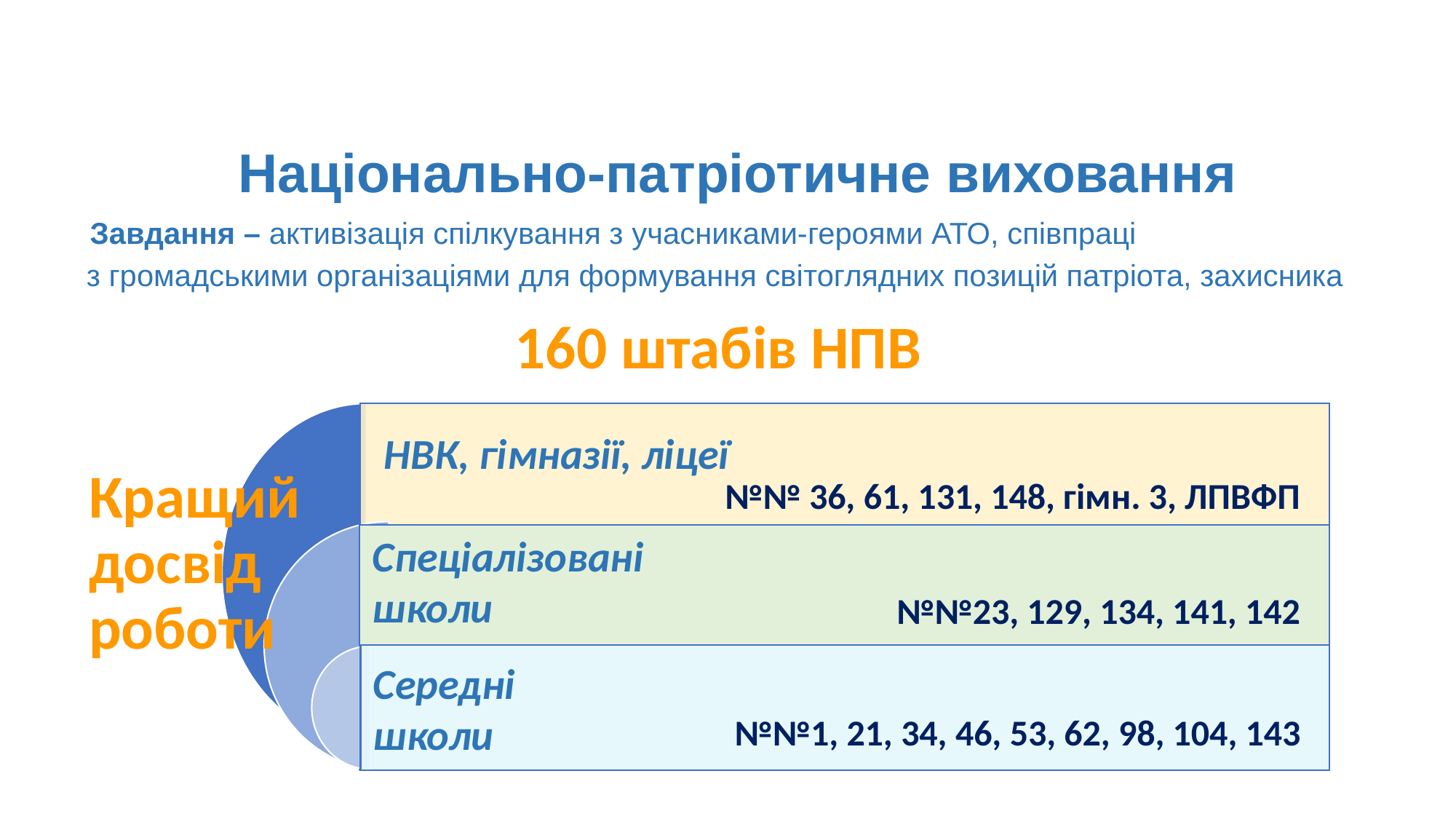

Національно-патріотичне виховання
    Завдання – активізація спілкування з учасниками-героями АТО, співпраці                                  з громадськими організаціями для формування світоглядних позицій патріота, захисника
160 штабів НПВ

НВК, гімназії, ліцеї
№№ 36, 61, 131, 148, гімн. 3, ЛПВФП

Спеціалізовані
школи
№№23, 129, 134, 141, 142
Середні
школи

№№1, 21, 34, 46, 53, 62, 98, 104, 143
# Кращий досвід роботи